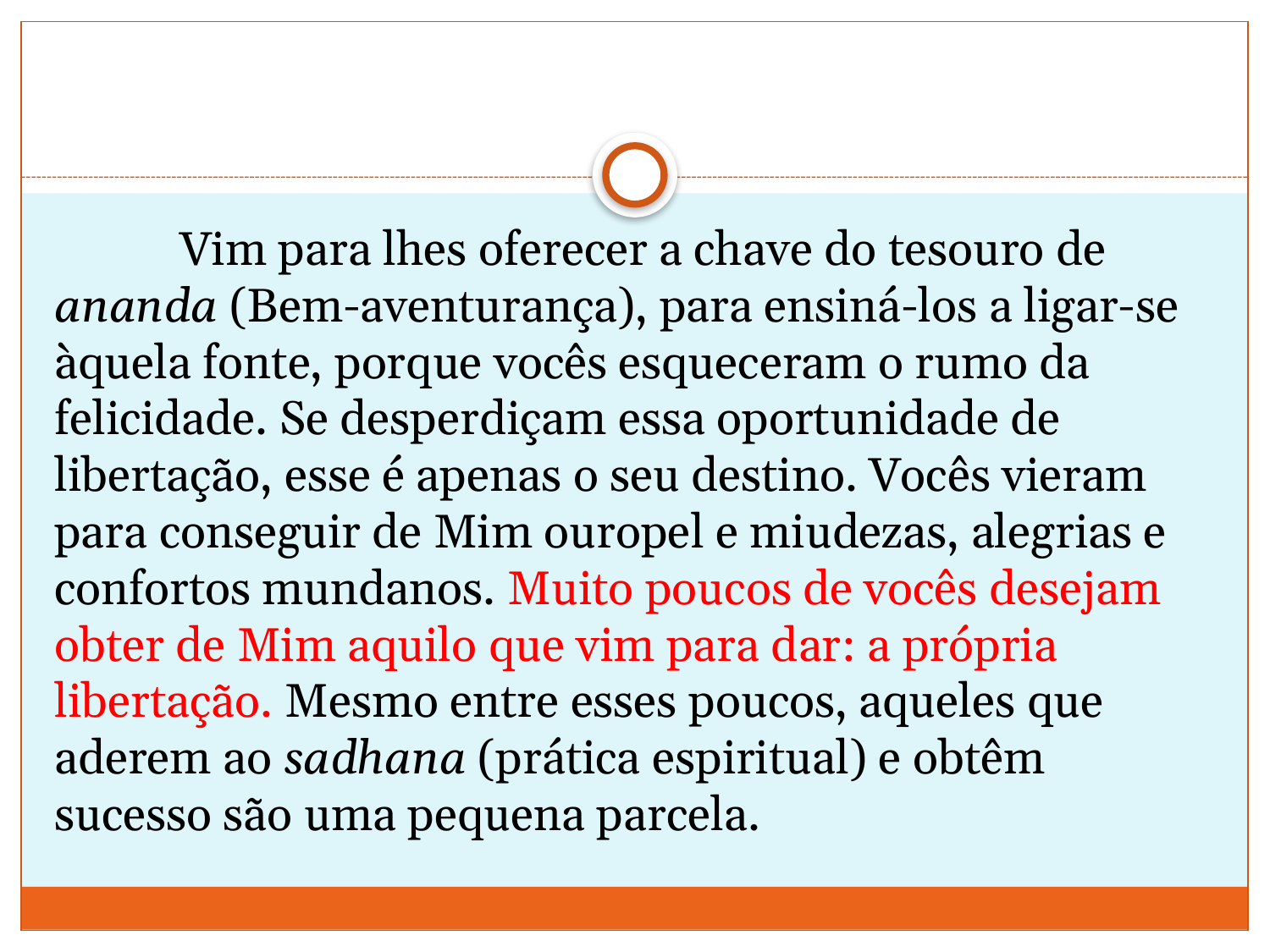

#
	Vim para lhes oferecer a chave do tesouro de ananda (Bem-aventurança), para ensiná-los a ligar-se àquela fonte, porque vocês esqueceram o rumo da felicidade. Se desperdiçam essa oportunidade de libertação, esse é apenas o seu destino. Vocês vieram para conseguir de Mim ouropel e miudezas, alegrias e confortos mundanos. Muito poucos de vocês desejam obter de Mim aquilo que vim para dar: a própria libertação. Mesmo entre esses poucos, aqueles que aderem ao sadhana (prática espiritual) e obtêm sucesso são uma pequena parcela.